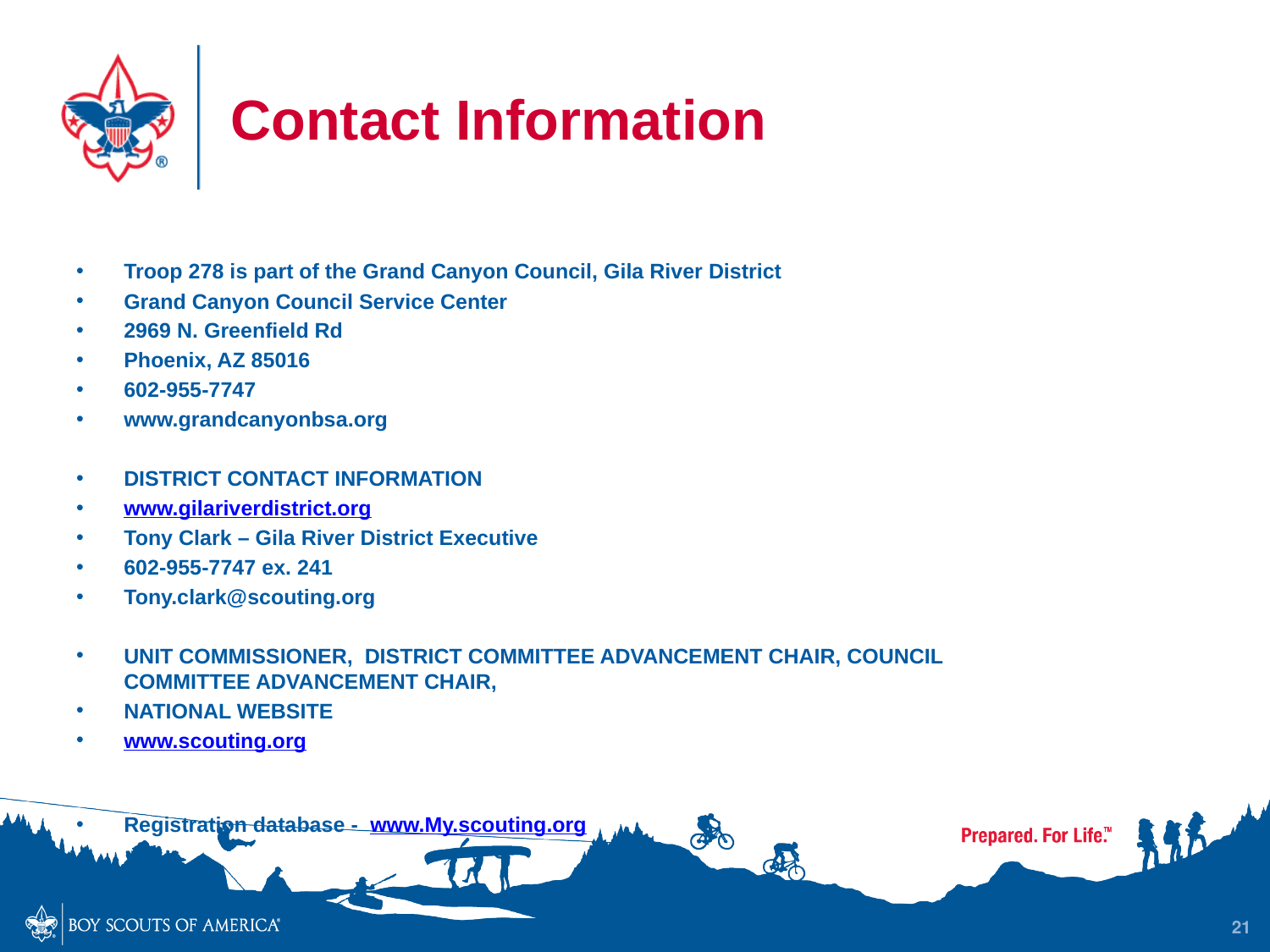

# Contact Information

Troop 278 is part of the Grand Canyon Council, Gila River District
Grand Canyon Council Service Center
2969 N. Greenfield Rd
Phoenix, AZ 85016
602-955-7747
www.grandcanyonbsa.org

DISTRICT CONTACT INFORMATION
www.gilariverdistrict.org
Tony Clark – Gila River District Executive
602-955-7747 ex. 241
Tony.clark@scouting.org

UNIT COMMISSIONER,  DISTRICT COMMITTEE ADVANCEMENT CHAIR, COUNCIL COMMITTEE ADVANCEMENT CHAIR,
NATIONAL WEBSITE
www.scouting.org

Registration database -  www.My.scouting.org

21